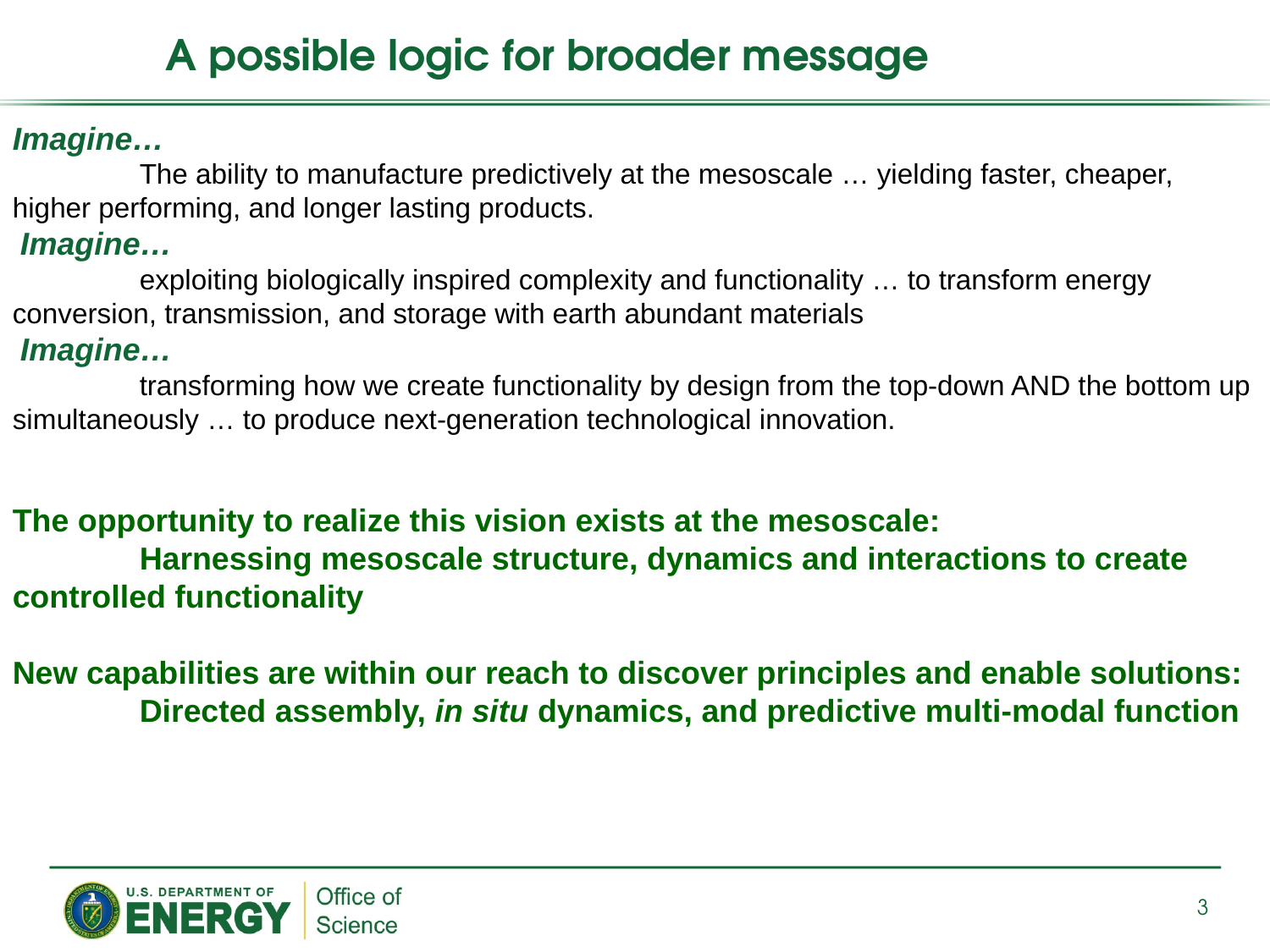

A possible logic for broader message
Imagine…
	The ability to manufacture predictively at the mesoscale … yielding faster, cheaper, higher performing, and longer lasting products.
 Imagine…
	exploiting biologically inspired complexity and functionality … to transform energy conversion, transmission, and storage with earth abundant materials
 Imagine…
	transforming how we create functionality by design from the top-down AND the bottom up simultaneously … to produce next-generation technological innovation.
The opportunity to realize this vision exists at the mesoscale:
	Harnessing mesoscale structure, dynamics and interactions to create controlled functionality

New capabilities are within our reach to discover principles and enable solutions:
	Directed assembly, in situ dynamics, and predictive multi-modal function
3